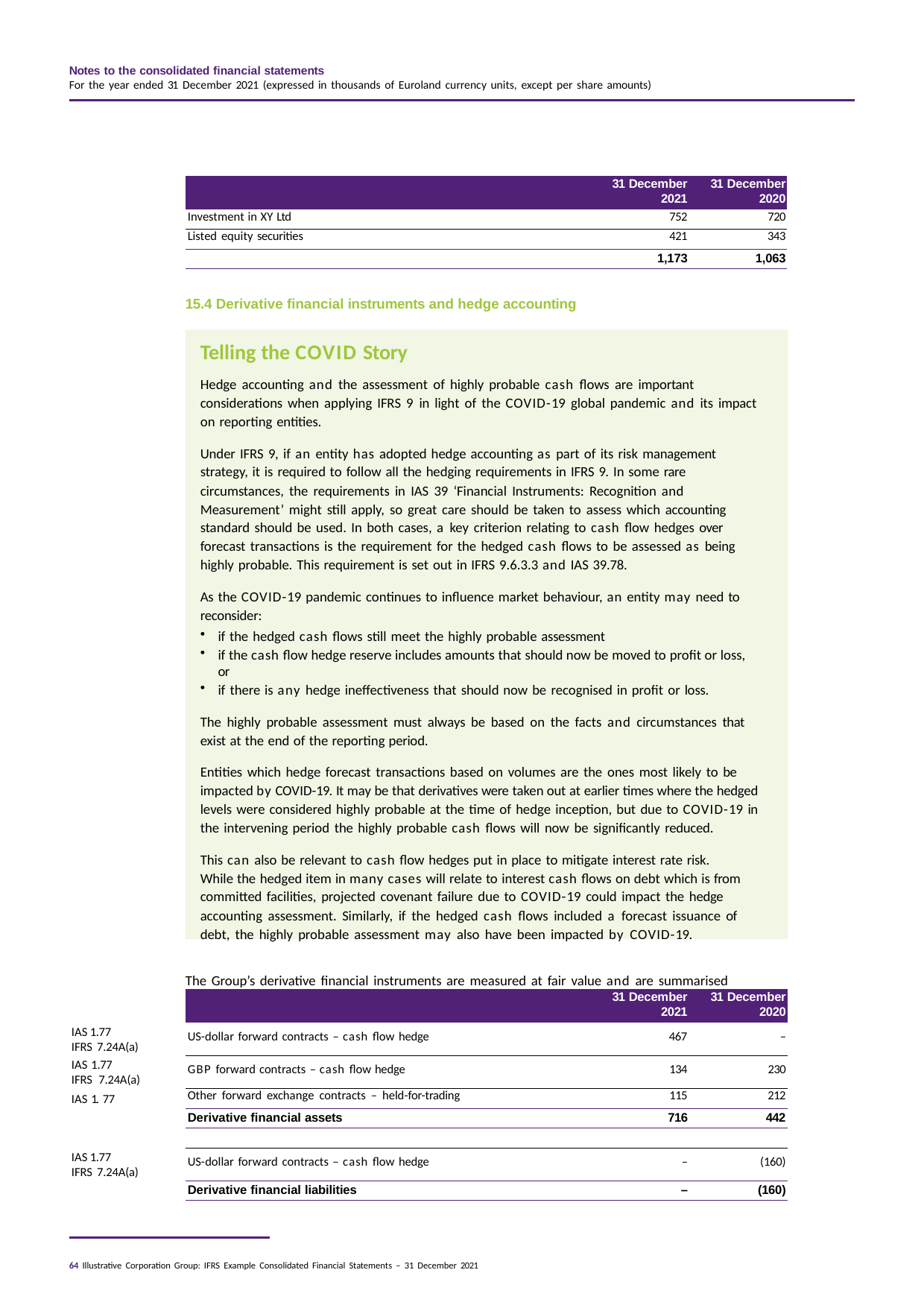

Notes to the consolidated financial statements
For the year ended 31 December 2021 (expressed in thousands of Euroland currency units, except per share amounts)

|  | 31 December | 31 December |
| --- | --- | --- |
|  | 2021 | 2020 |
| Investment in XY Ltd | 752 | 720 |
| Listed equity securities | 421 | 343 |
|  | 1,173 | 1,063 |
| 15.4 Derivative financial instruments and hedge accounting |  |  |

Telling the COVID Story
Hedge accounting and the assessment of highly probable cash flows are important considerations when applying IFRS 9 in light of the COVID-19 global pandemic and its impact on reporting entities.
Under IFRS 9, if an entity has adopted hedge accounting as part of its risk management strategy, it is required to follow all the hedging requirements in IFRS 9. In some rare circumstances, the requirements in IAS 39 ‘Financial Instruments: Recognition and Measurement’ might still apply, so great care should be taken to assess which accounting standard should be used. In both cases, a key criterion relating to cash flow hedges over forecast transactions is the requirement for the hedged cash flows to be assessed as being highly probable. This requirement is set out in IFRS 9.6.3.3 and IAS 39.78.
As the COVID-19 pandemic continues to influence market behaviour, an entity may need to reconsider:
if the hedged cash flows still meet the highly probable assessment
if the cash flow hedge reserve includes amounts that should now be moved to profit or loss, or
if there is any hedge ineffectiveness that should now be recognised in profit or loss.
The highly probable assessment must always be based on the facts and circumstances that exist at the end of the reporting period.
Entities which hedge forecast transactions based on volumes are the ones most likely to be impacted by COVID-19. It may be that derivatives were taken out at earlier times where the hedged levels were considered highly probable at the time of hedge inception, but due to COVID-19 in the intervening period the highly probable cash flows will now be significantly reduced.
This can also be relevant to cash flow hedges put in place to mitigate interest rate risk. While the hedged item in many cases will relate to interest cash flows on debt which is from committed facilities, projected covenant failure due to COVID-19 could impact the hedge accounting assessment. Similarly, if the hedged cash flows included a forecast issuance of debt, the highly probable assessment may also have been impacted by COVID-19.

The Group’s derivative financial instruments are measured at fair value and are summarised below:
|  | 31 December | 31 December |
| --- | --- | --- |
|  | 2021 | 2020 |
| US-dollar forward contracts – cash flow hedge | 467 | – |
| GBP forward contracts – cash flow hedge | 134 | 230 |
| Other forward exchange contracts – held-for-trading | 115 | 212 |
| Derivative financial assets | 716 | 442 |
|  |  |  |
| US-dollar forward contracts – cash flow hedge | – | (160) |
| Derivative financial liabilities | – | (160) |
IAS 1.77
IFRS 7.24A(a)
IAS 1.77
IFRS 7.24A(a)
IAS 1. 77
IAS 1.77
IFRS 7.24A(a)

64 Illustrative Corporation Group: IFRS Example Consolidated Financial Statements – 31 December 2021